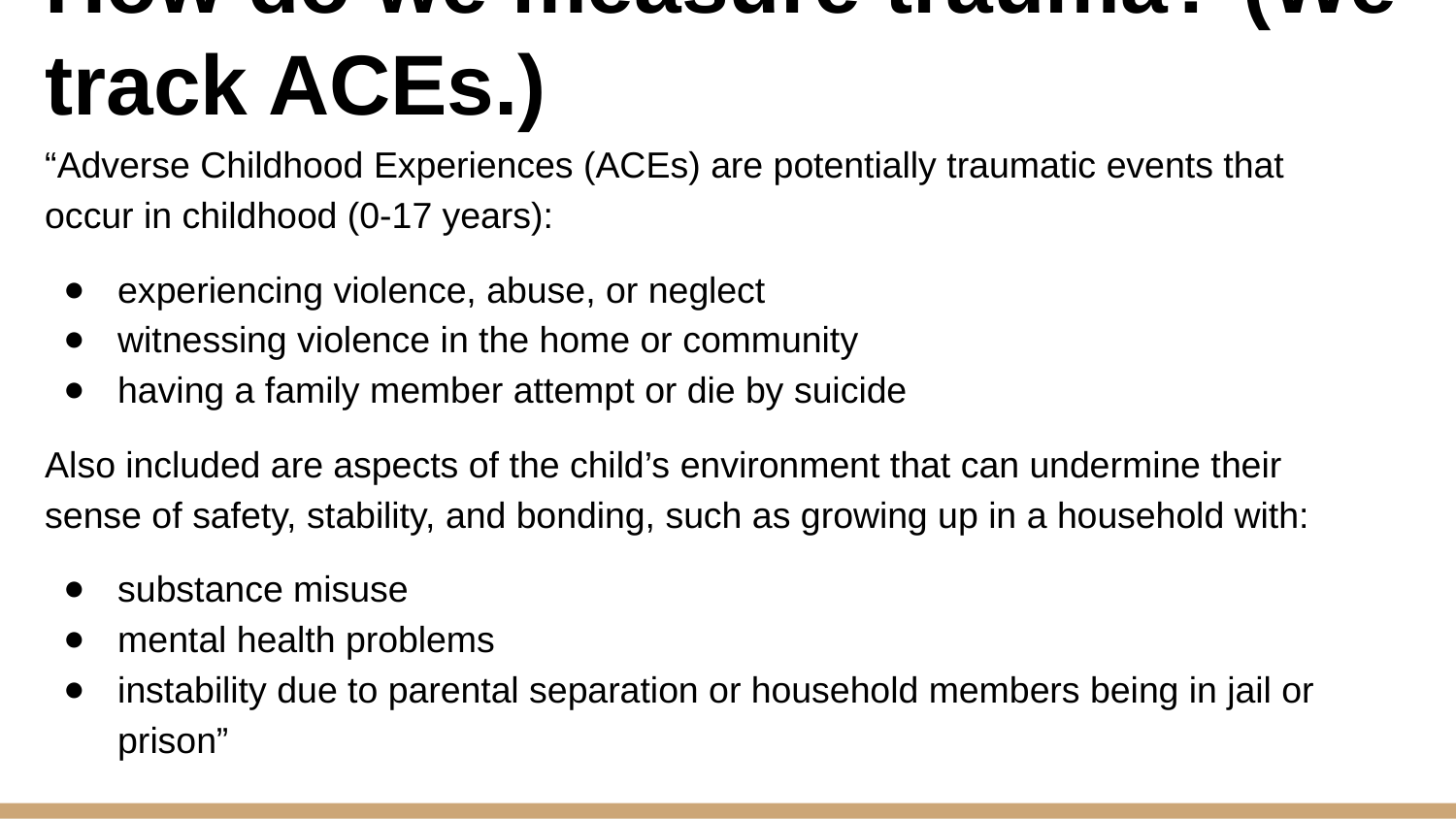

# How do we measure trauma? (We track ACEs.)
“Adverse Childhood Experiences (ACEs) are potentially traumatic events that occur in childhood (0-17 years):
experiencing violence, abuse, or neglect
witnessing violence in the home or community
having a family member attempt or die by suicide
Also included are aspects of the child’s environment that can undermine their sense of safety, stability, and bonding, such as growing up in a household with:
substance misuse
mental health problems
instability due to parental separation or household members being in jail or prison”

“Adverse Childhood Experiences (ACEs).” Centers for Disease Control and Prevention, 2020, cdc.gov/violenceprevention/childabuseandneglect/acestudy/index.html. Accessed 2 May 2020.